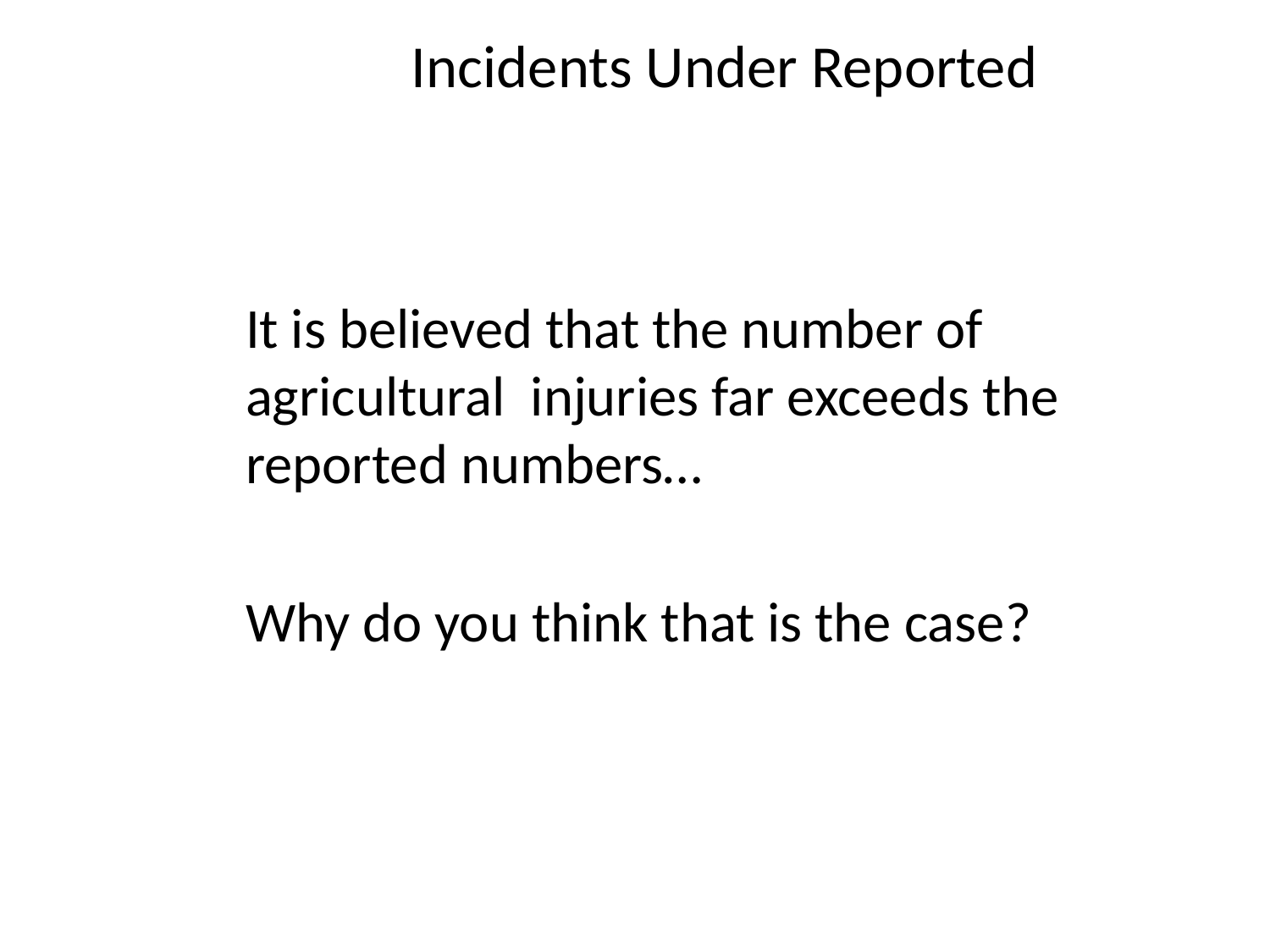

# Incidents Under Reported
It is believed that the number of agricultural  injuries far exceeds the  reported numbers…

Why do you think that is the case?